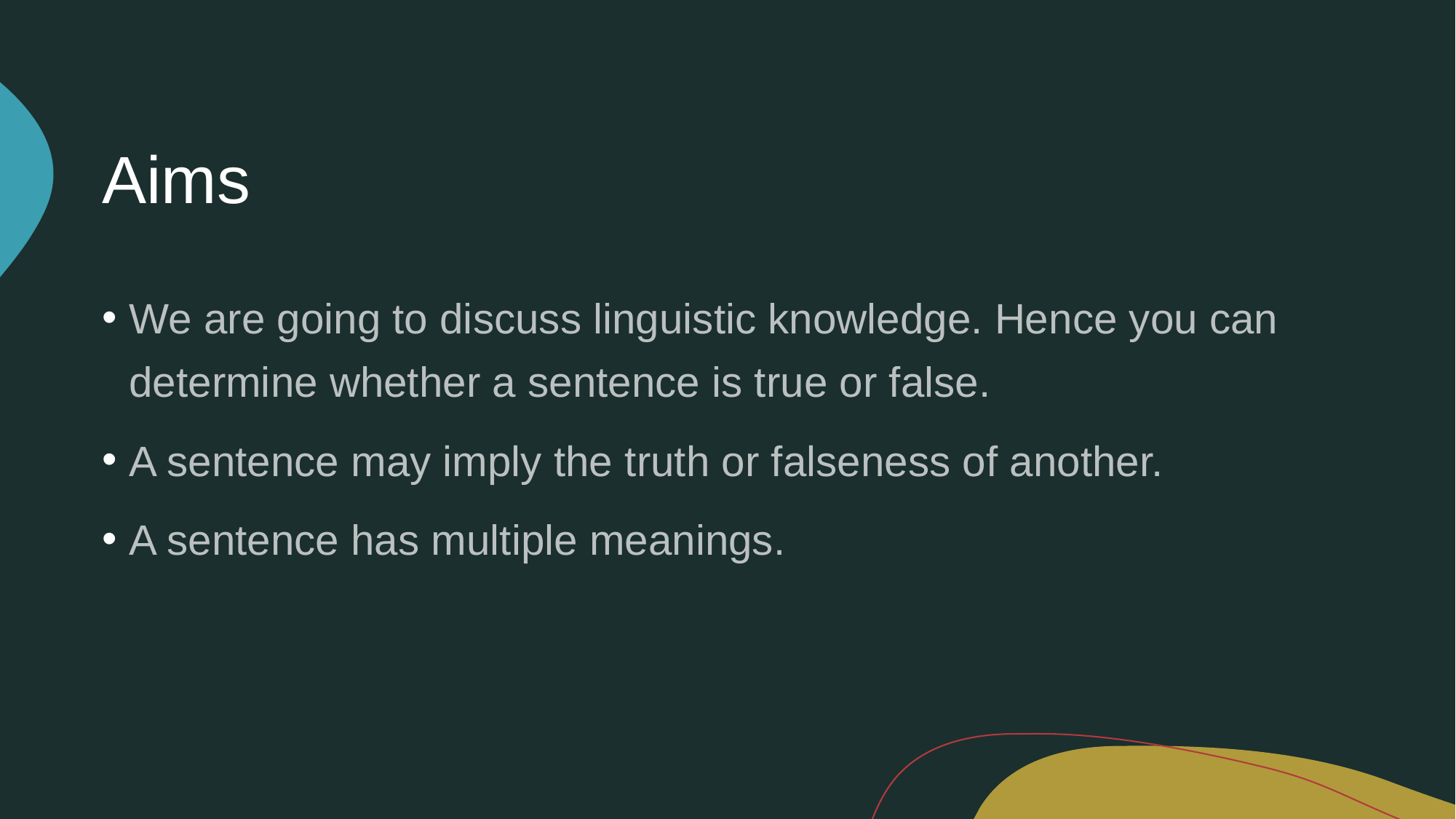

# Aims
We are going to discuss linguistic knowledge. Hence you can determine whether a sentence is true or false.
A sentence may imply the truth or falseness of another.
A sentence has multiple meanings.